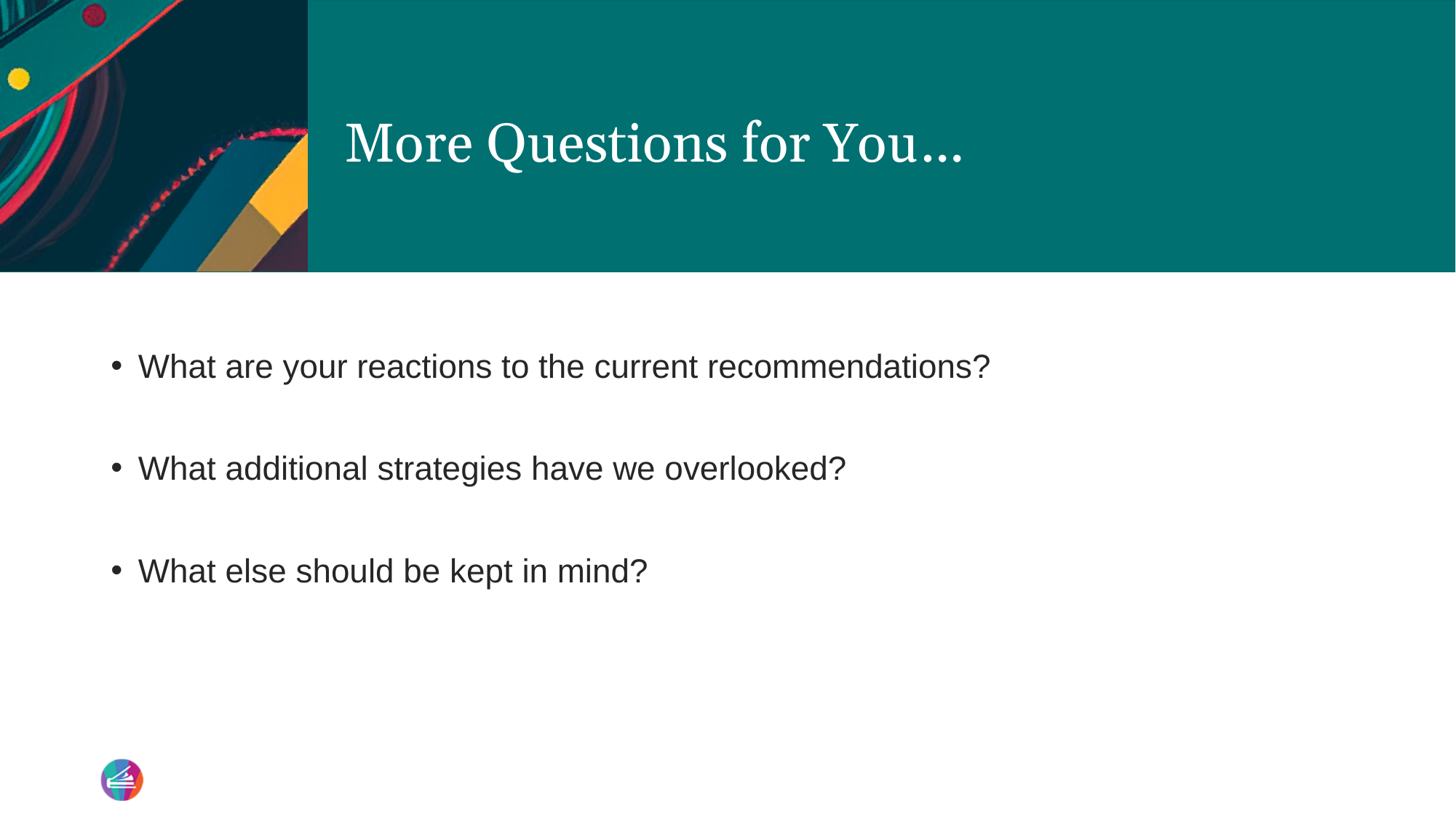

# More Questions for You…

What are your reactions to the current recommendations?

What additional strategies have we overlooked?

What else should be kept in mind?